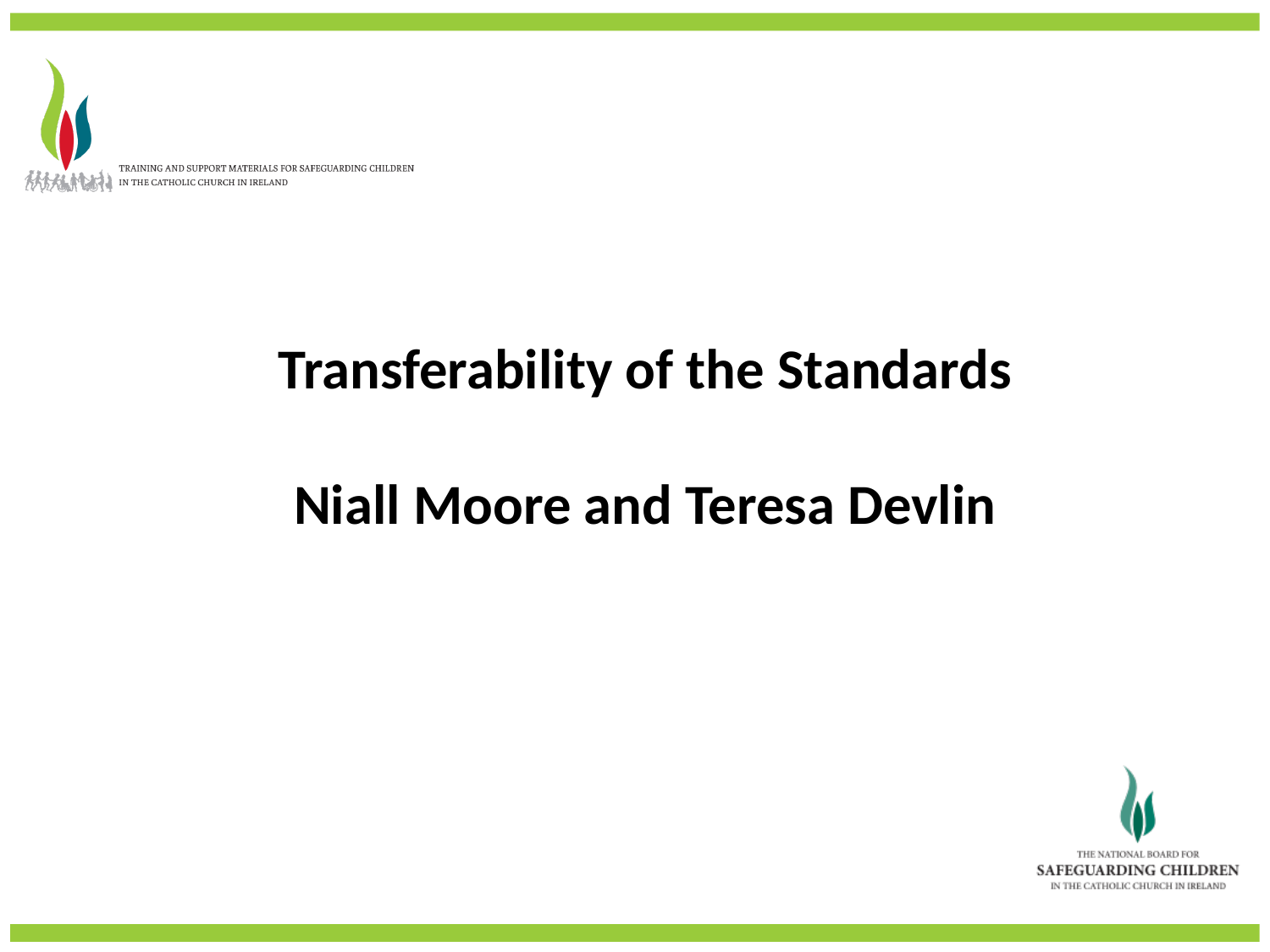

Transferability of the Standards

Niall Moore and Teresa Devlin